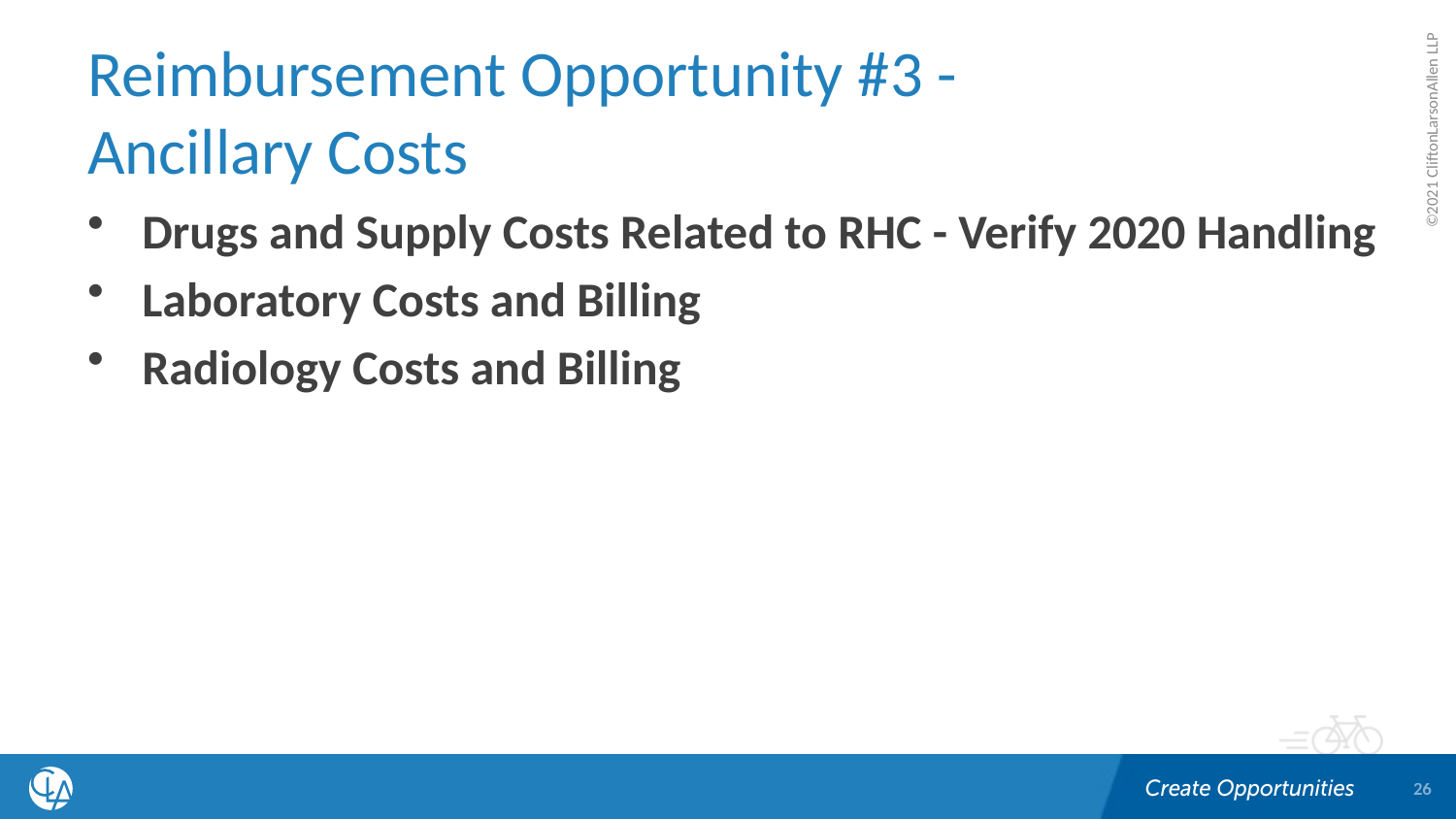

# Reimbursement Opportunity #3 - Ancillary Costs
Drugs and Supply Costs Related to RHC - Verify 2020 Handling
Laboratory Costs and Billing
Radiology Costs and Billing

26